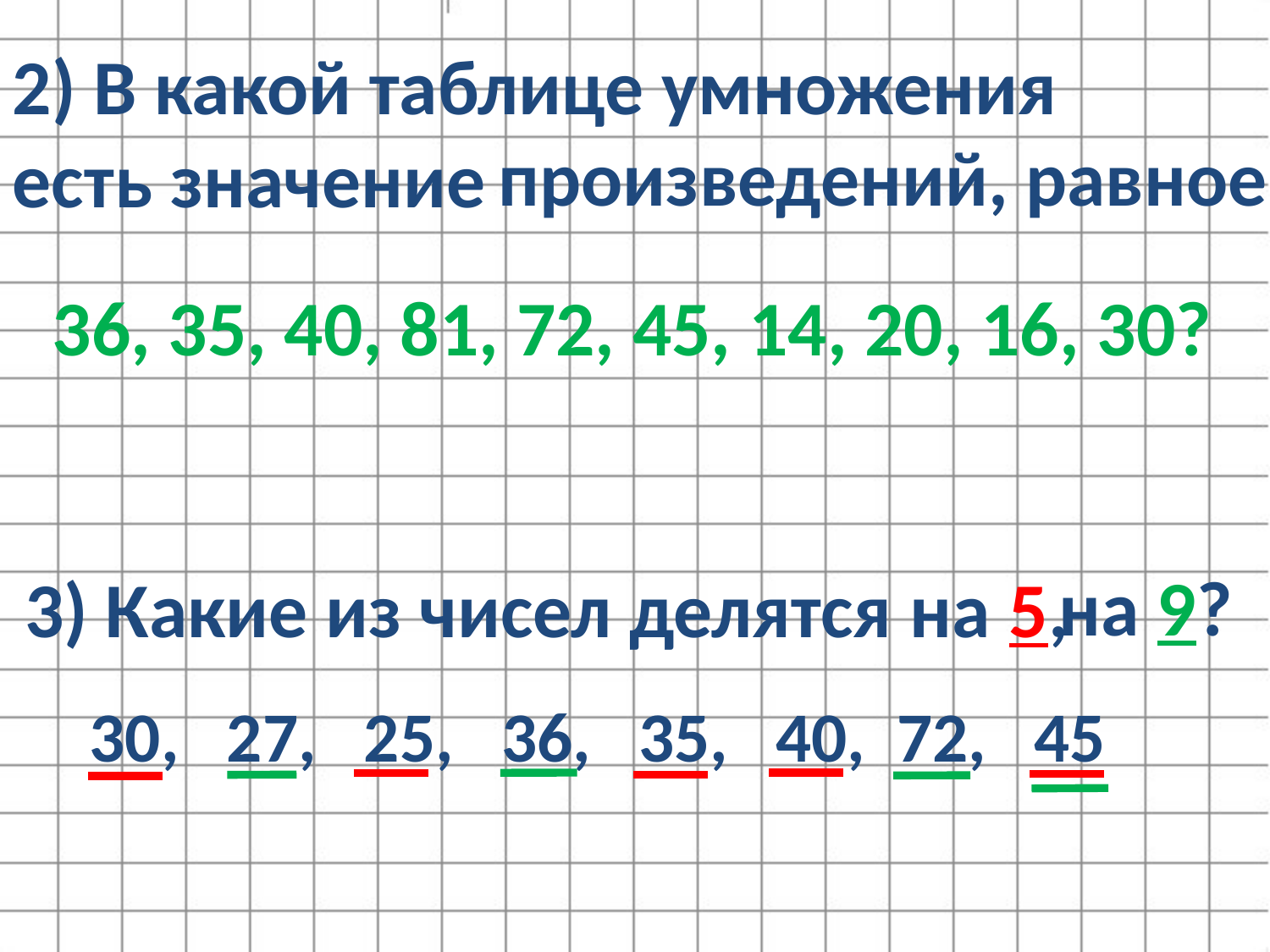

2) В какой таблице умножения есть значение
произведений, равное
36, 35, 40, 81, 72, 45, 14, 20, 16, 30?
на 9?
3) Какие из чисел делятся на 5,
30,   27,   25,   36,   35,   40,  72,   45